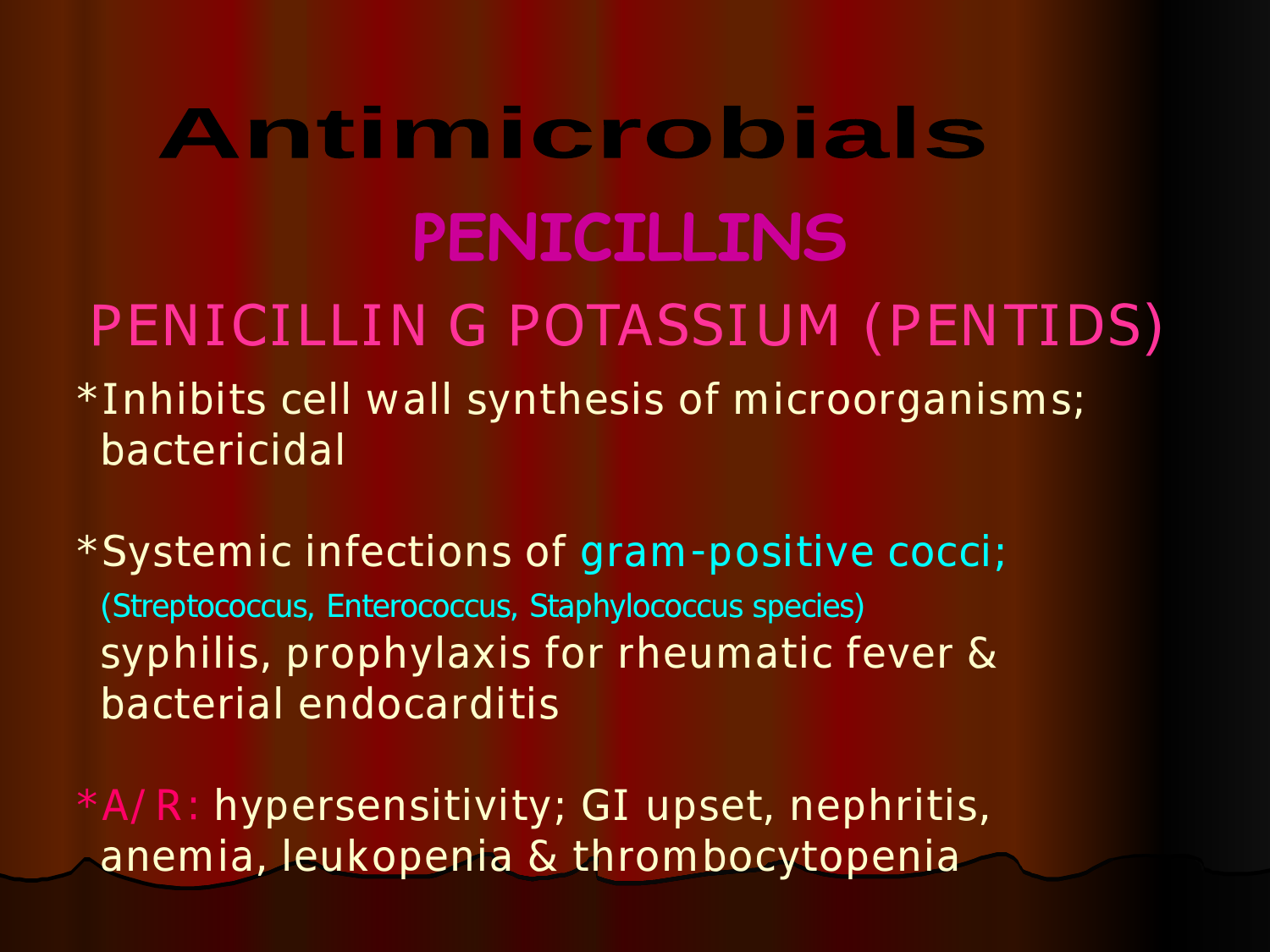

Antimicrobials
PENICILLINS

PENICILLIN G POTASSIUM (PENTIDS)

*Inhibits cell wall synthesis of microorganisms;
  bactericidal

*Systemic infections of gram-positive cocci;
  (Streptococcus, Enterococcus, Staphylococcus species)
  syphilis, prophylaxis for rheumatic fever &
  bacterial endocarditis

*A/R: hypersensitivity; GI upset, nephritis,
  anemia, leukopenia & thrombocytopenia